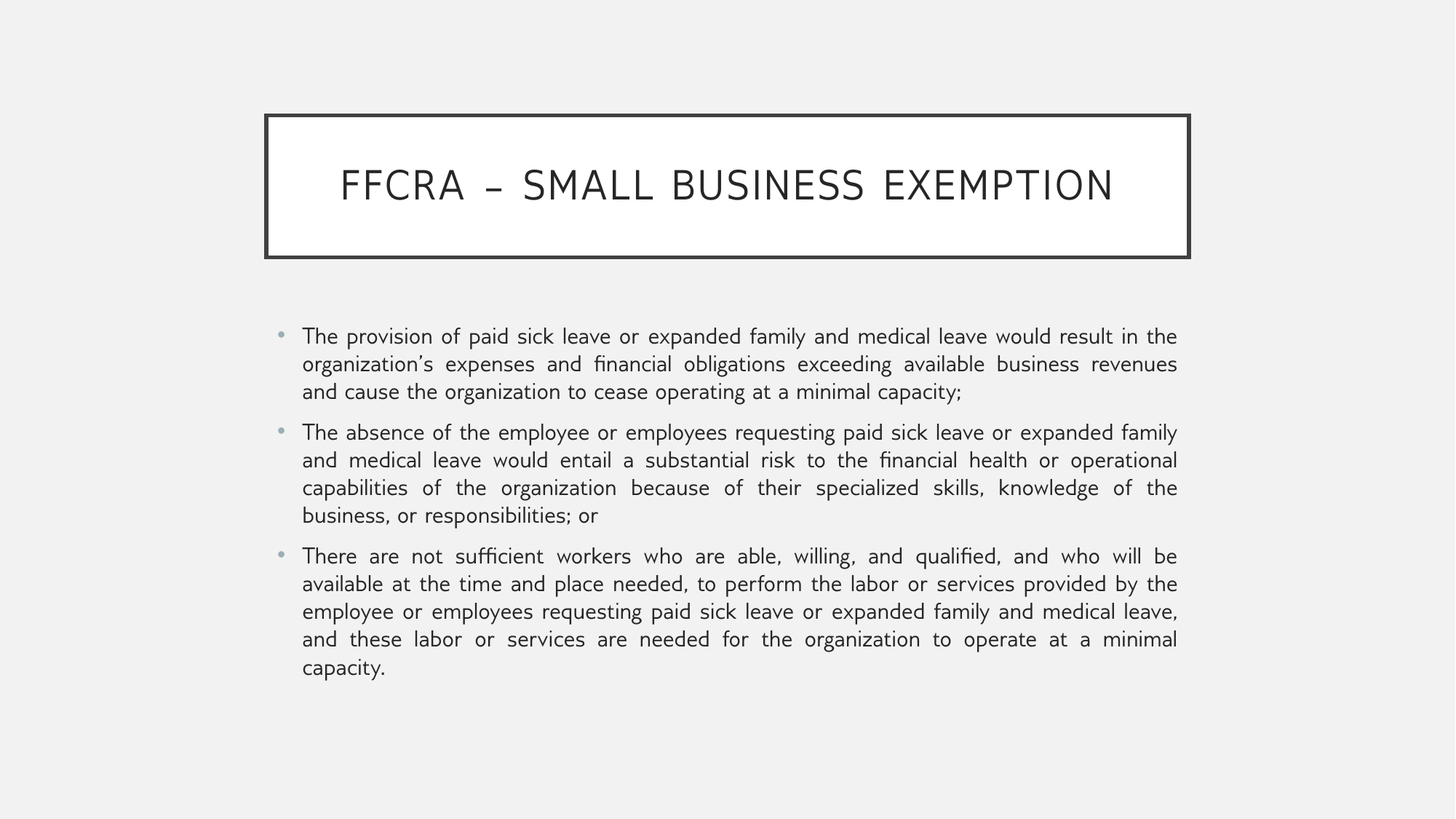

# FFCRA – Small Business Exemption
The provision of paid sick leave or expanded family and medical leave would result in the organization’s expenses and financial obligations exceeding available business revenues and cause the organization to cease operating at a minimal capacity;
The absence of the employee or employees requesting paid sick leave or expanded family and medical leave would entail a substantial risk to the financial health or operational capabilities of the organization because of their specialized skills, knowledge of the business, or responsibilities; or
There are not sufficient workers who are able, willing, and qualified, and who will be available at the time and place needed, to perform the labor or services provided by the employee or employees requesting paid sick leave or expanded family and medical leave, and these labor or services are needed for the organization to operate at a minimal capacity.